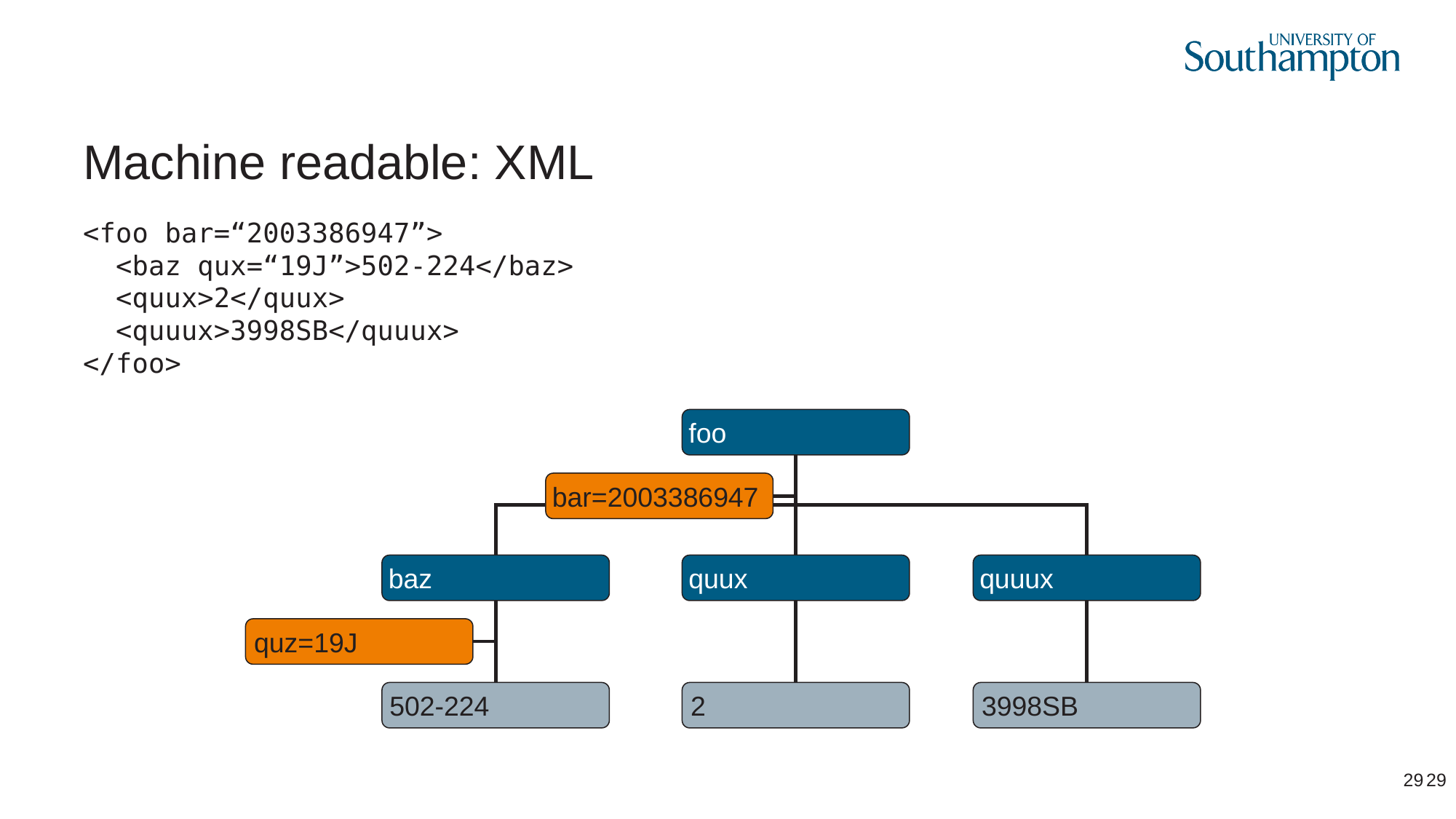

# Machine readable: XML
<foo bar=“2003386947”>
  <baz qux=“19J”>502-224</baz>
  <quux>2</quux>
  <quuux>3998SB</quuux>
</foo>
foo
bar=2003386947
baz
quux
quuux
quz=19J
502-224
2
3998SB
29